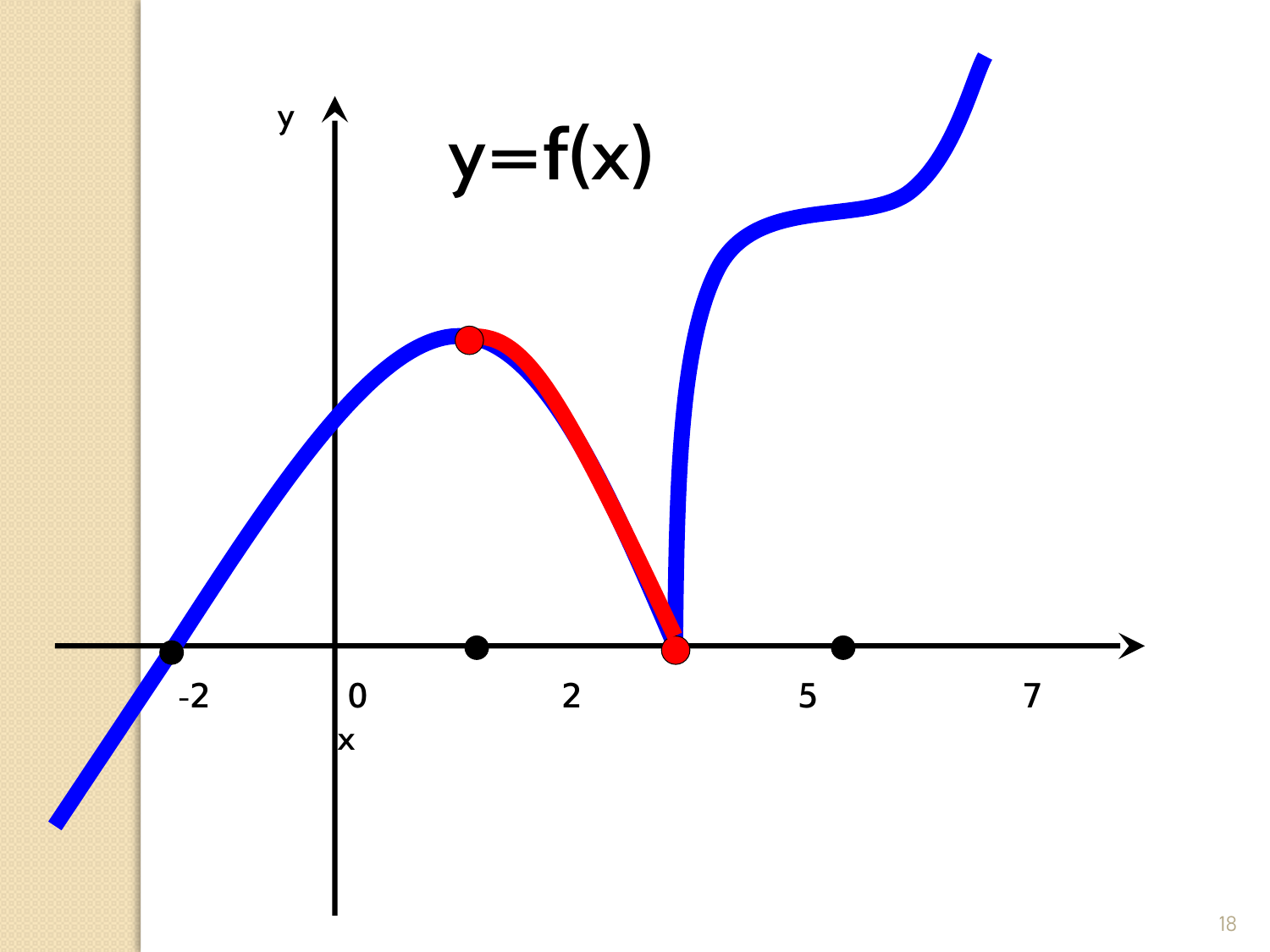

y

y=f(x)

-2            0                 2                   5                  7                              x
18